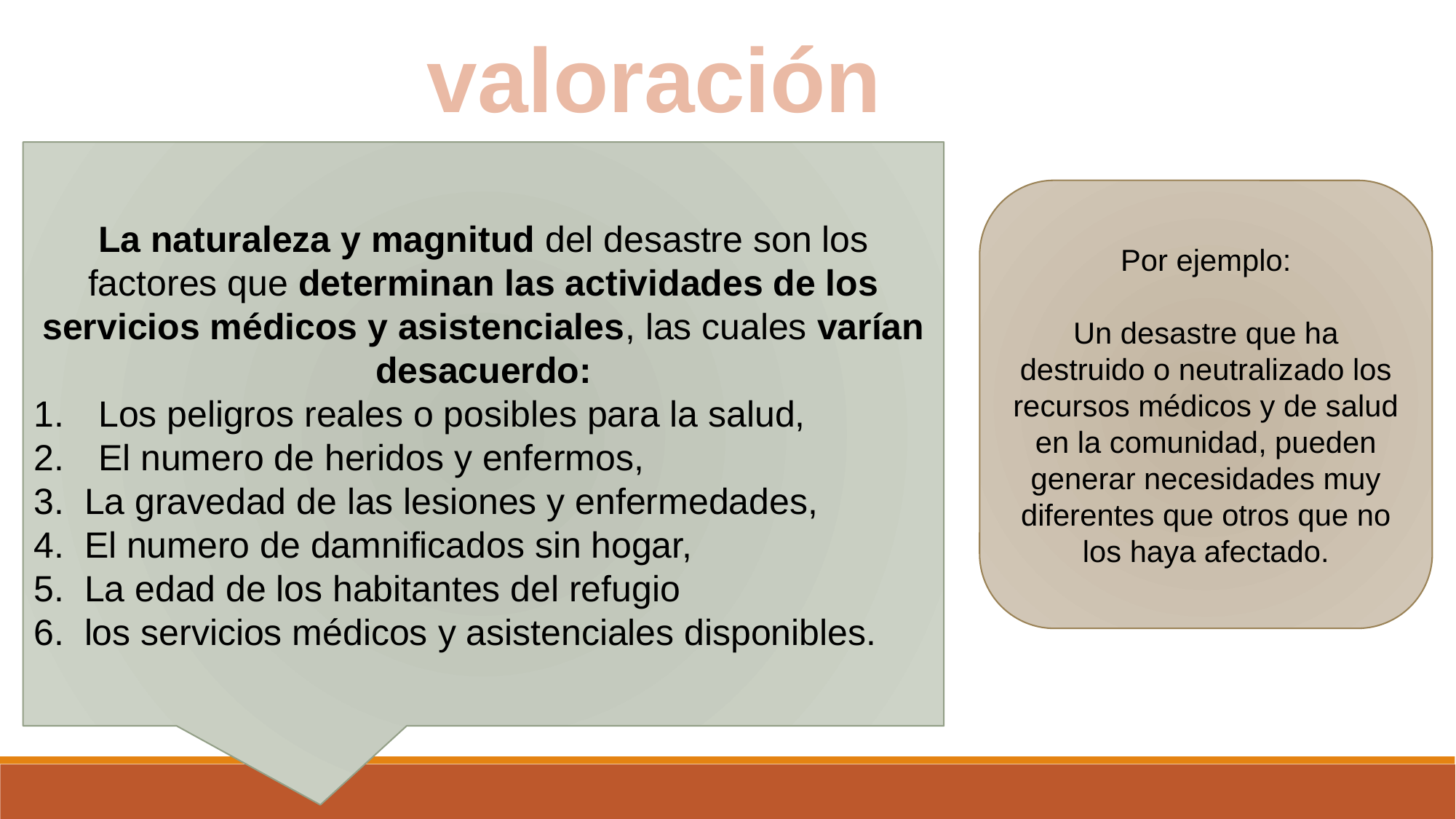

valoración
La naturaleza y magnitud del desastre son los factores que determinan las actividades de los servicios médicos y asistenciales, las cuales varían desacuerdo:
 Los peligros reales o posibles para la salud,
 El numero de heridos y enfermos,
3.  La gravedad de las lesiones y enfermedades,
4.  El numero de damnificados sin hogar,
5.  La edad de los habitantes del refugio
6.  los servicios médicos y asistenciales disponibles.
Por ejemplo:

Un desastre que ha destruido o neutralizado los recursos médicos y de salud en la comunidad, pueden generar necesidades muy diferentes que otros que no los haya afectado.